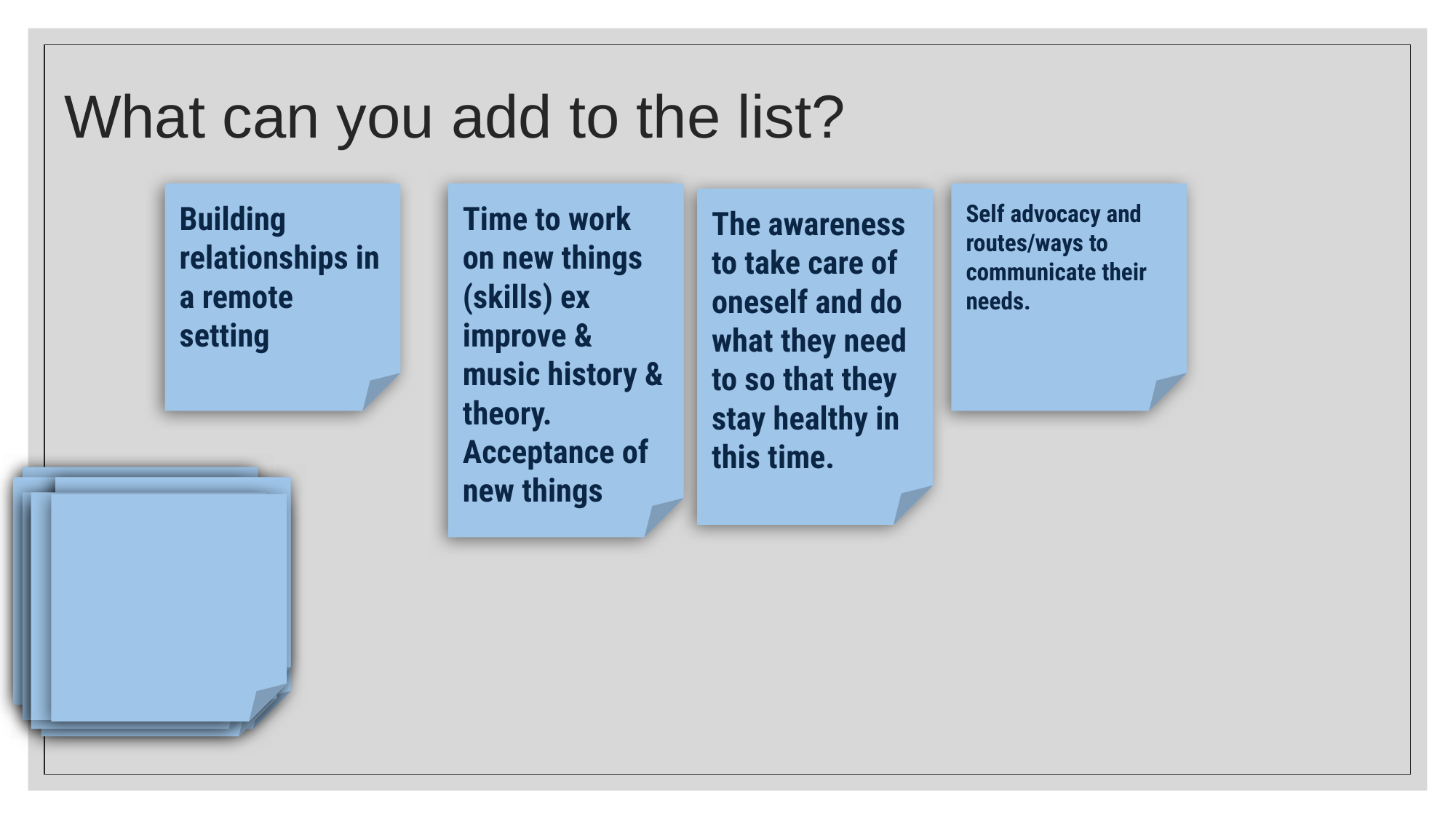

# What can you add to the list?

Building relationships in a remote setting
Time to work on new things (skills) ex improve & music history & theory. Acceptance of new things
Self advocacy and routes/ways to communicate their needs.
The awareness to take care of oneself and do what they need to so that they stay healthy in this time.